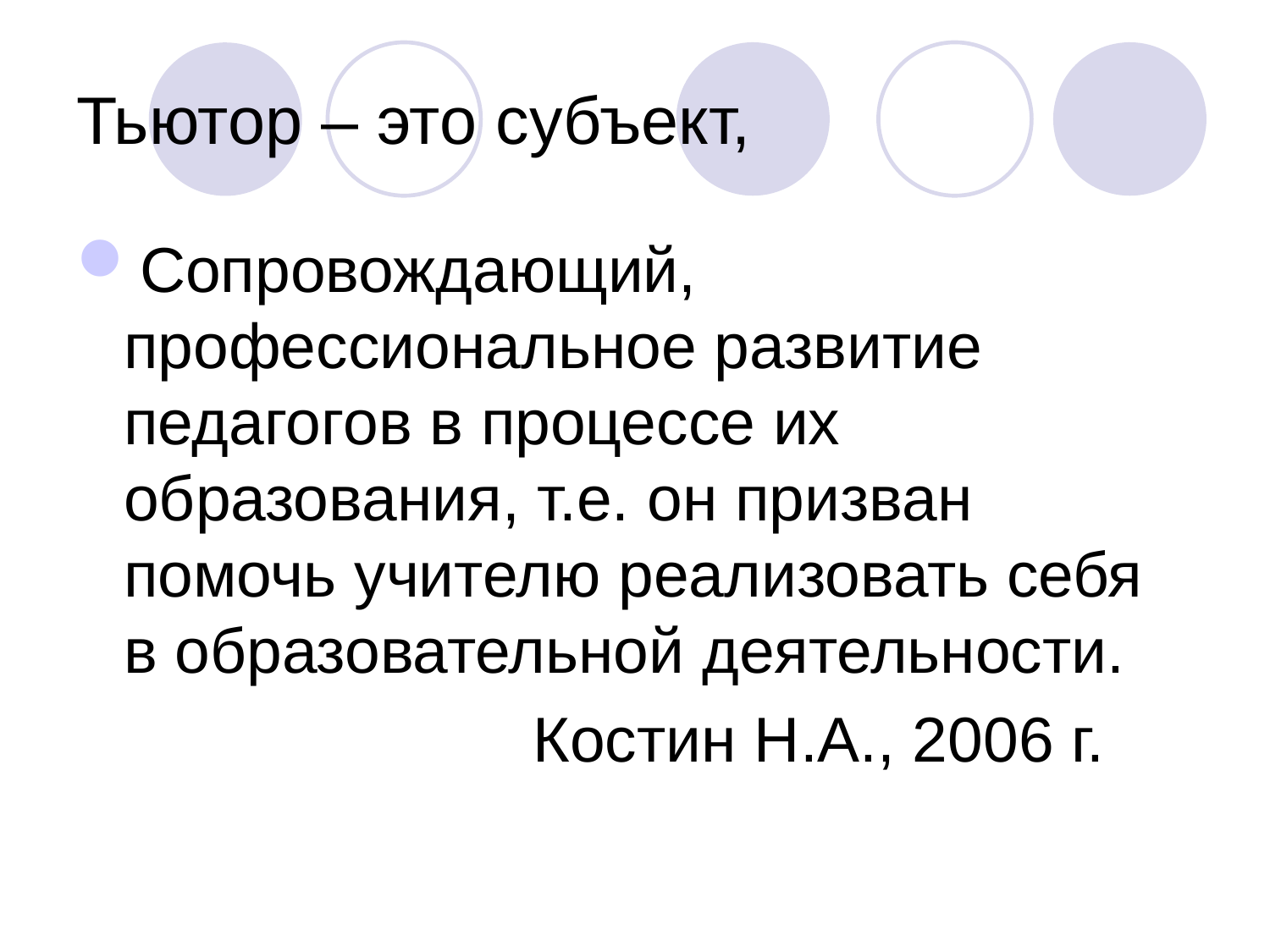

# Тьютор – это субъект,
Сопровождающий, профессиональное развитие педагогов в процессе их образования, т.е. он призван помочь учителю реализовать себя в образовательной деятельности.
                          Костин Н.А., 2006 г.